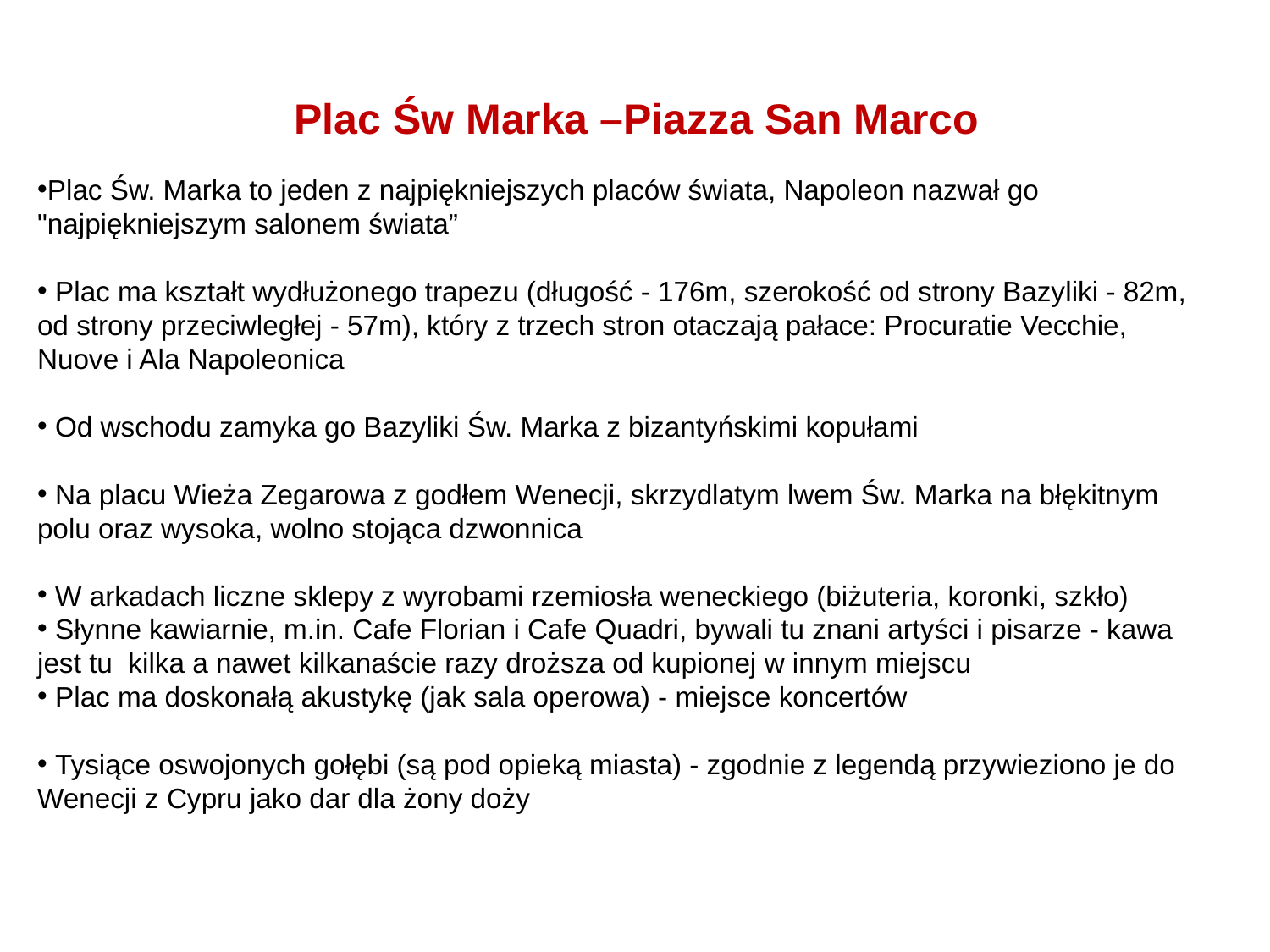

Plac Św Marka –Piazza San Marco
Plac Św. Marka to jeden z najpiękniejszych placów świata, Napoleon nazwał go "najpiękniejszym salonem świata”

 Plac ma kształt wydłużonego trapezu (długość - 176m, szerokość od strony Bazyliki - 82m, od strony przeciwległej - 57m), który z trzech stron otaczają pałace: Procuratie Vecchie, Nuove i Ala Napoleonica

 Od wschodu zamyka go Bazyliki Św. Marka z bizantyńskimi kopułami

 Na placu Wieża Zegarowa z godłem Wenecji, skrzydlatym lwem Św. Marka na błękitnym polu oraz wysoka, wolno stojąca dzwonnica

 W arkadach liczne sklepy z wyrobami rzemiosła weneckiego (biżuteria, koronki, szkło)
 Słynne kawiarnie, m.in. Cafe Florian i Cafe Quadri, bywali tu znani artyści i pisarze - kawa jest tu  kilka a nawet kilkanaście razy droższa od kupionej w innym miejscu
 Plac ma doskonałą akustykę (jak sala operowa) - miejsce koncertów

 Tysiące oswojonych gołębi (są pod opieką miasta) - zgodnie z legendą przywieziono je do Wenecji z Cypru jako dar dla żony doży